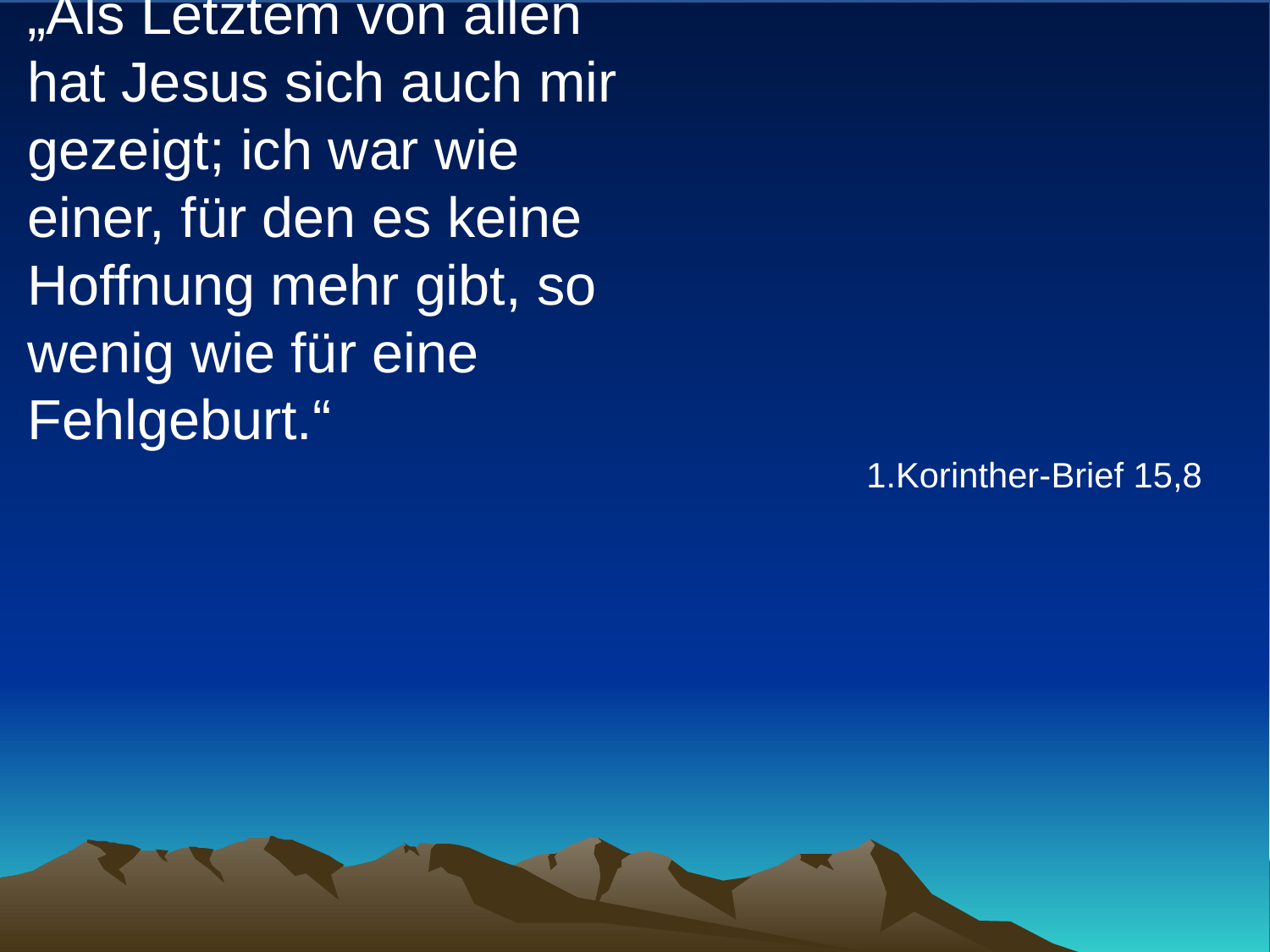

# „Als Letztem von allen hat Jesus sich auch mir gezeigt; ich war wie einer, für den es keine Hoffnung mehr gibt, so wenig wie für eine Fehlgeburt.“
1.Korinther-Brief 15,8